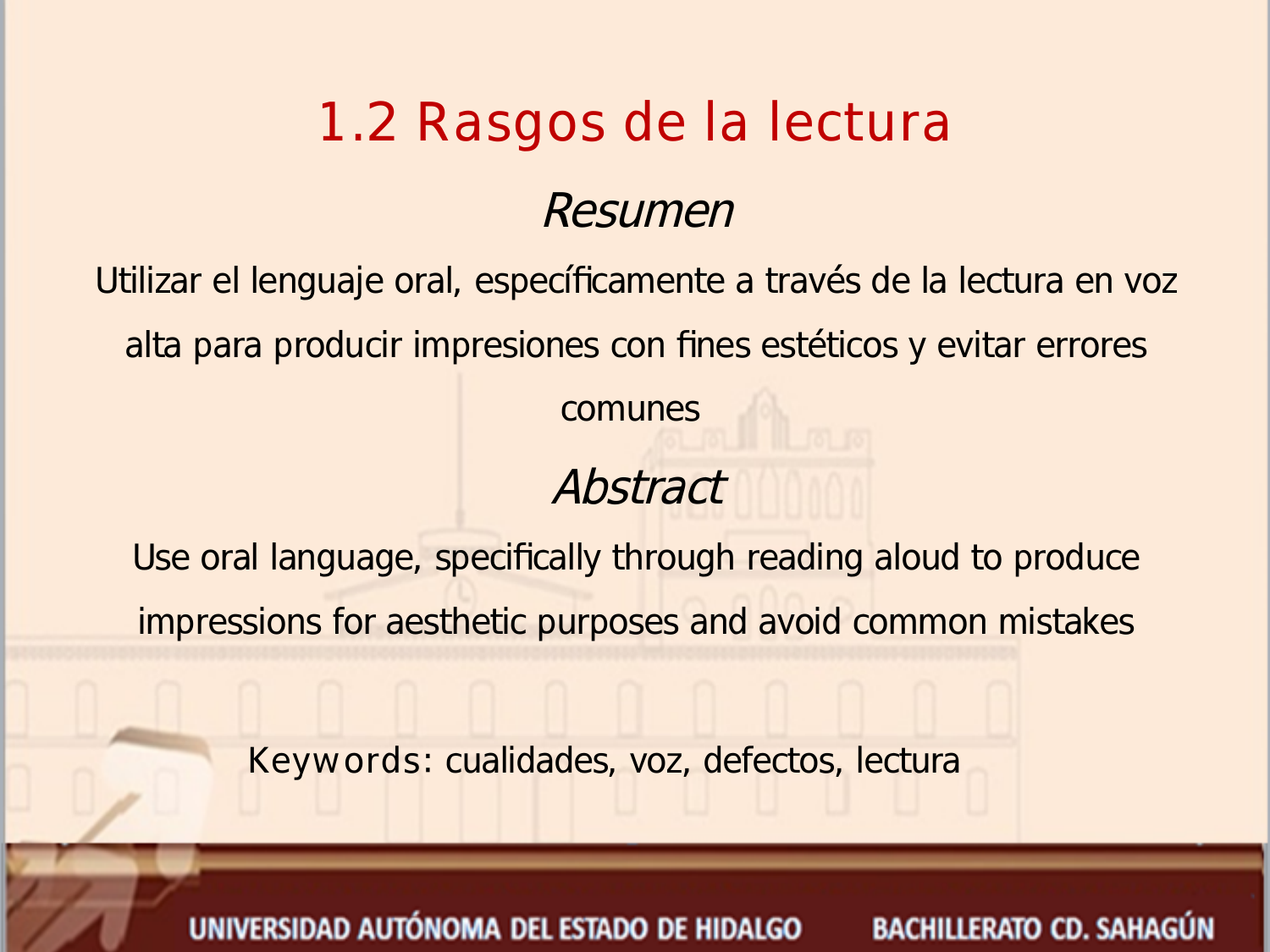

# 1.2 Rasgos de la lectura Resumen Utilizar el lenguaje oral, específicamente a través de la lectura en voz alta para producir impresiones con fines estéticos y evitar errores comunes Abstract Use oral language, specifically through reading aloud to produce impressions for aesthetic purposes and avoid common mistakes
Keywords: cualidades, voz, defectos, lectura